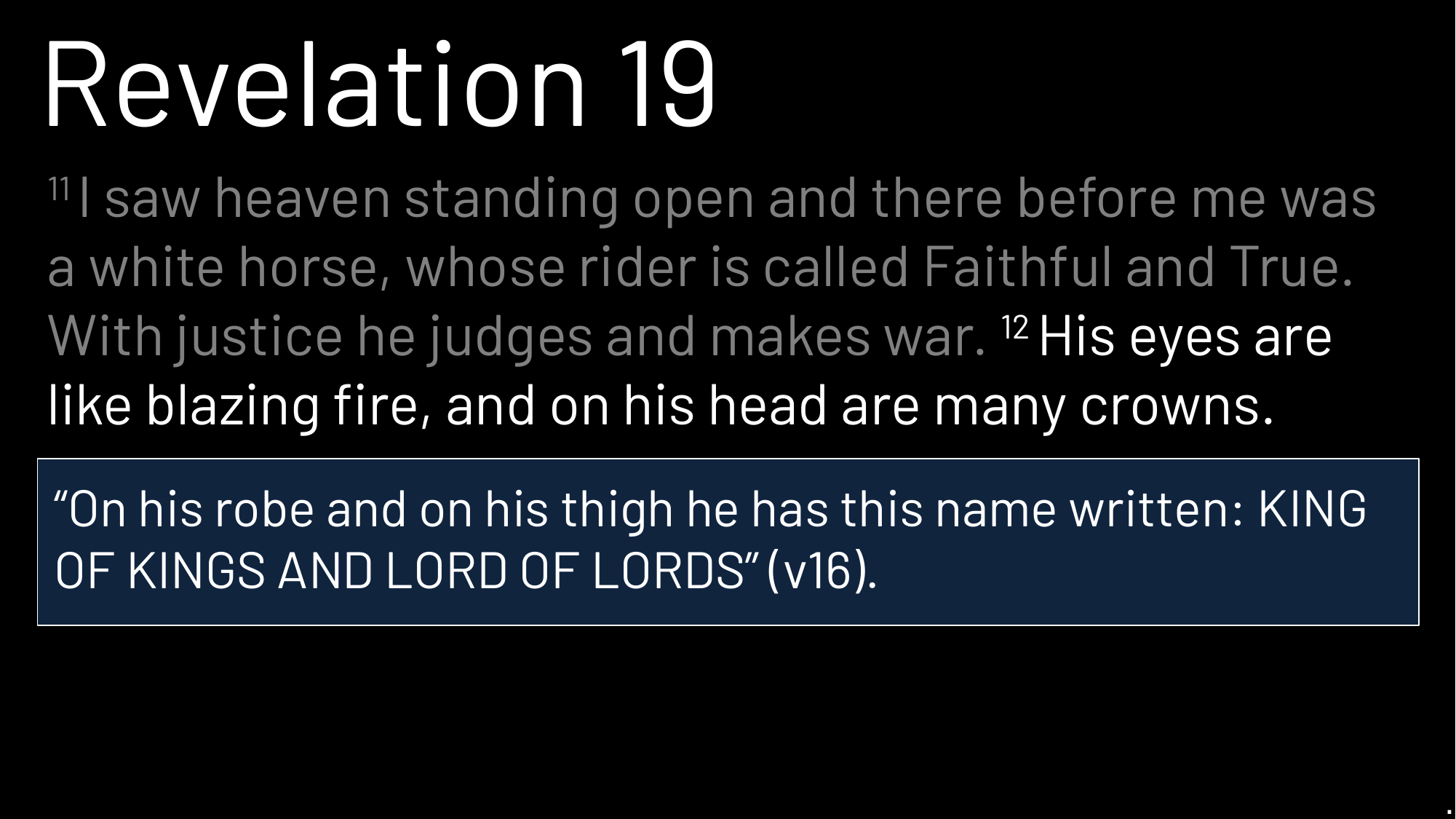

Revelation 19
11 I saw heaven standing open and there before me was a white horse, whose rider is called Faithful and True. With justice he judges and makes war. 12 His eyes are like blazing fire, and on his head are many crowns.

“On his robe and on his thigh he has this name written: KING OF KINGS AND LORD OF LORDS” (v16).
.